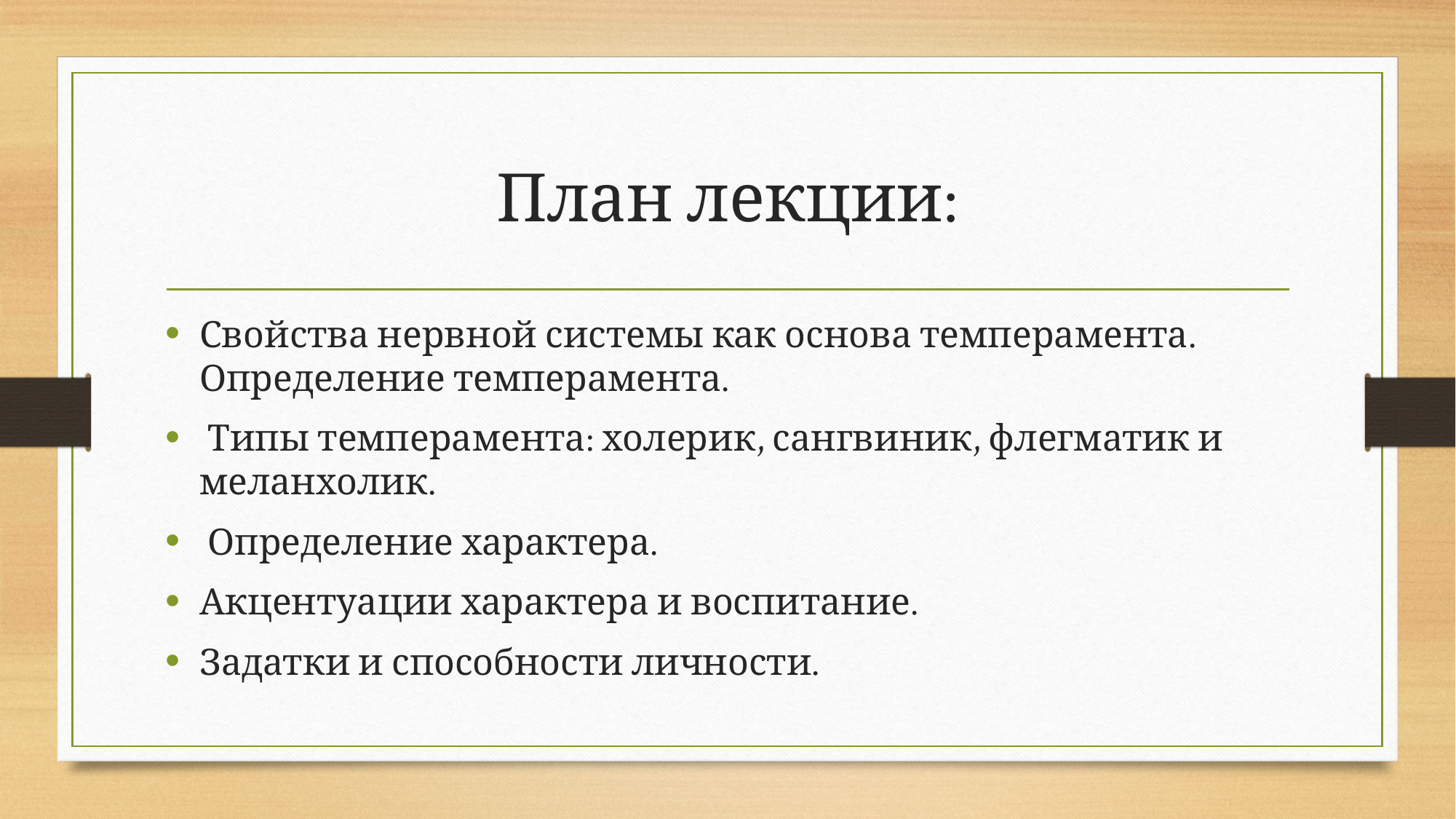

# План лекции:
Свойства нервной системы как основа темперамента. Определение темперамента.
 Типы темперамента: холерик, сангвиник, флегматик и меланхолик.
 Определение характера.
Акцентуации характера и воспитание.
Задатки и способности личности.